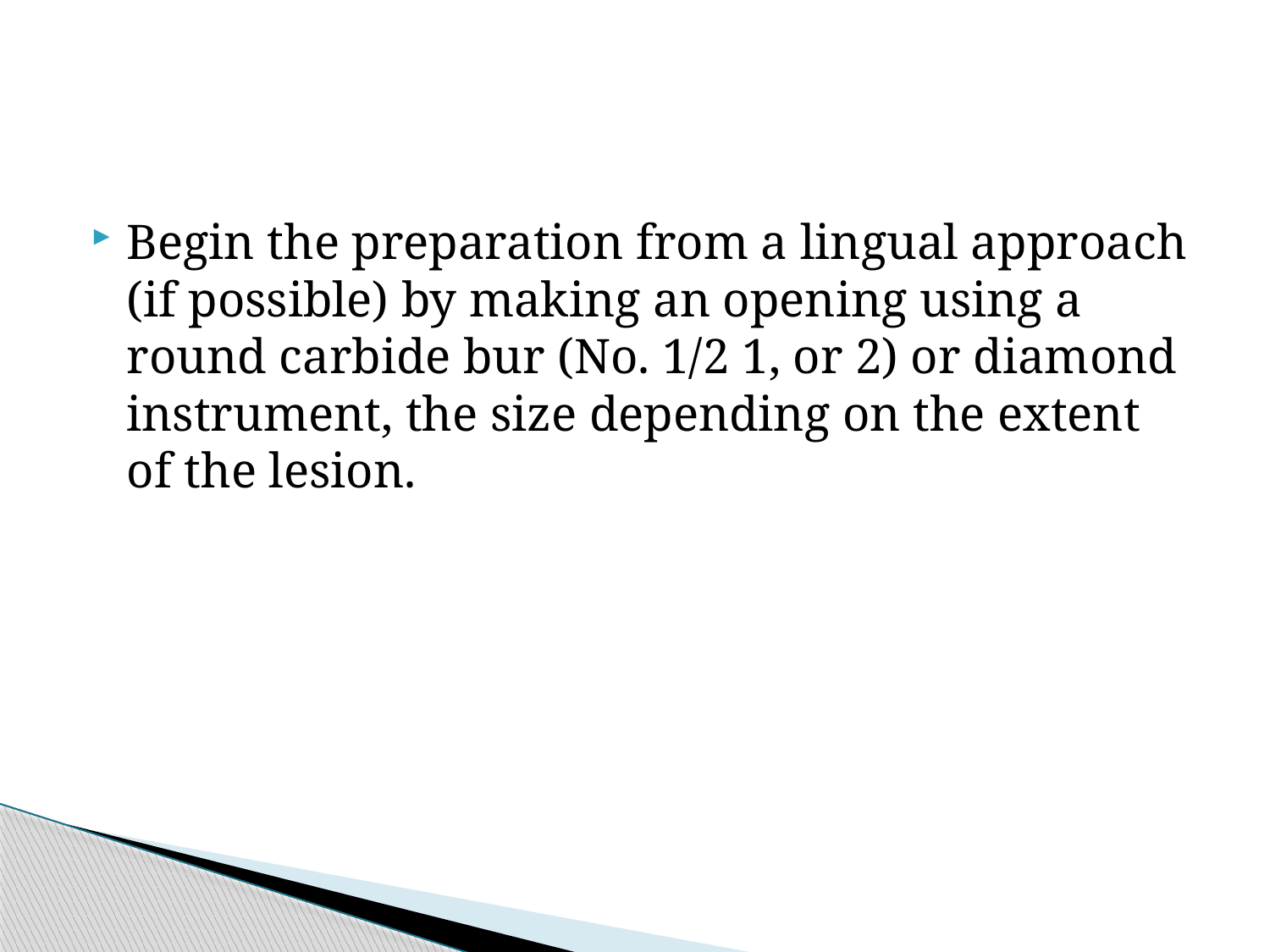

Begin the preparation from a lingual approach (if possible) by making an opening using a round carbide bur (No. 1/2 1, or 2) or diamond instrument, the size depending on the extent of the lesion.